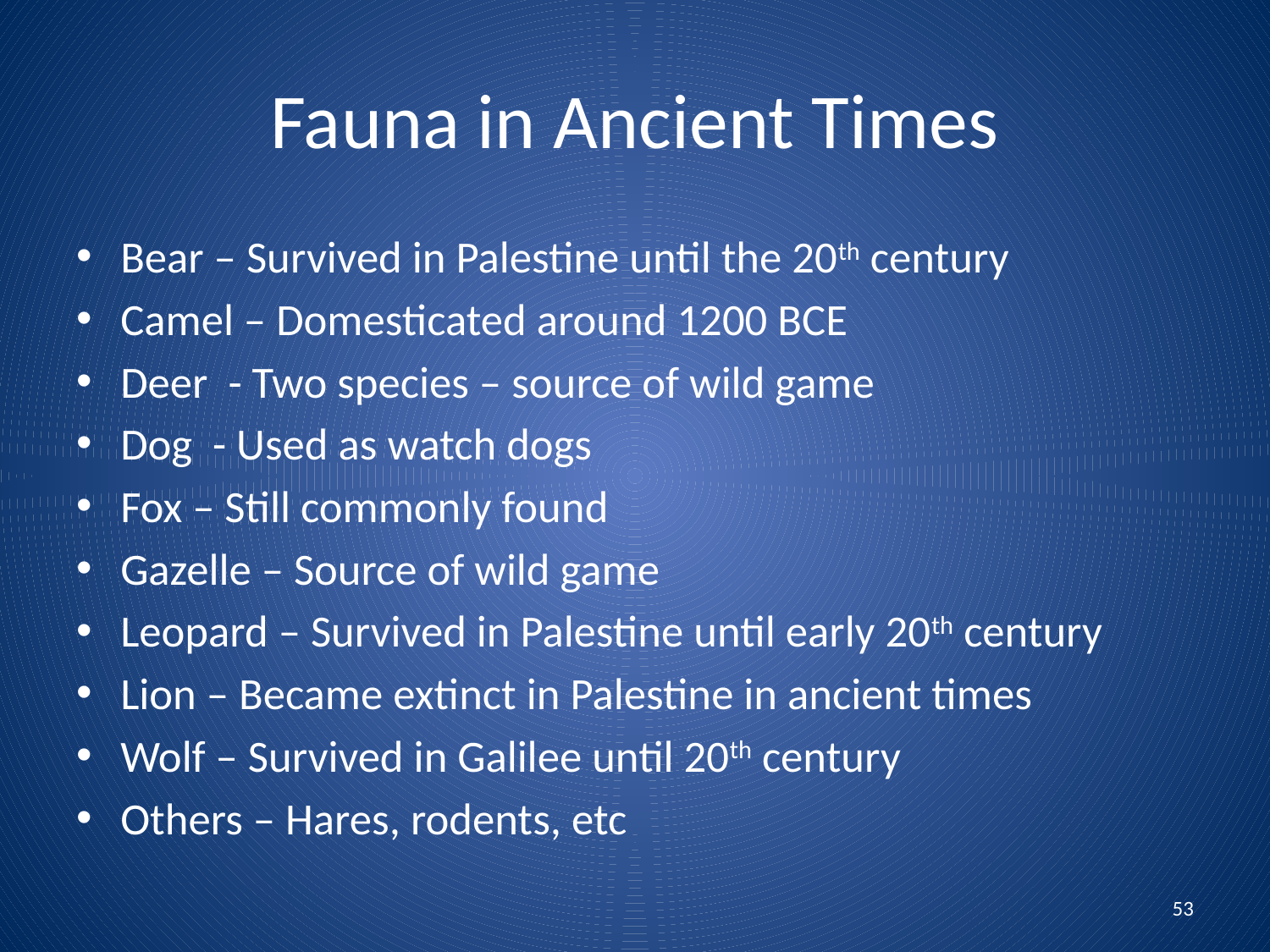

# Fauna in Ancient Times
Bear – Survived in Palestine until the 20th century
Camel – Domesticated around 1200 BCE
Deer  - Two species – source of wild game
Dog  - Used as watch dogs
Fox – Still commonly found
Gazelle – Source of wild game
Leopard – Survived in Palestine until early 20th century
Lion – Became extinct in Palestine in ancient times
Wolf – Survived in Galilee until 20th century
Others – Hares, rodents, etc
53